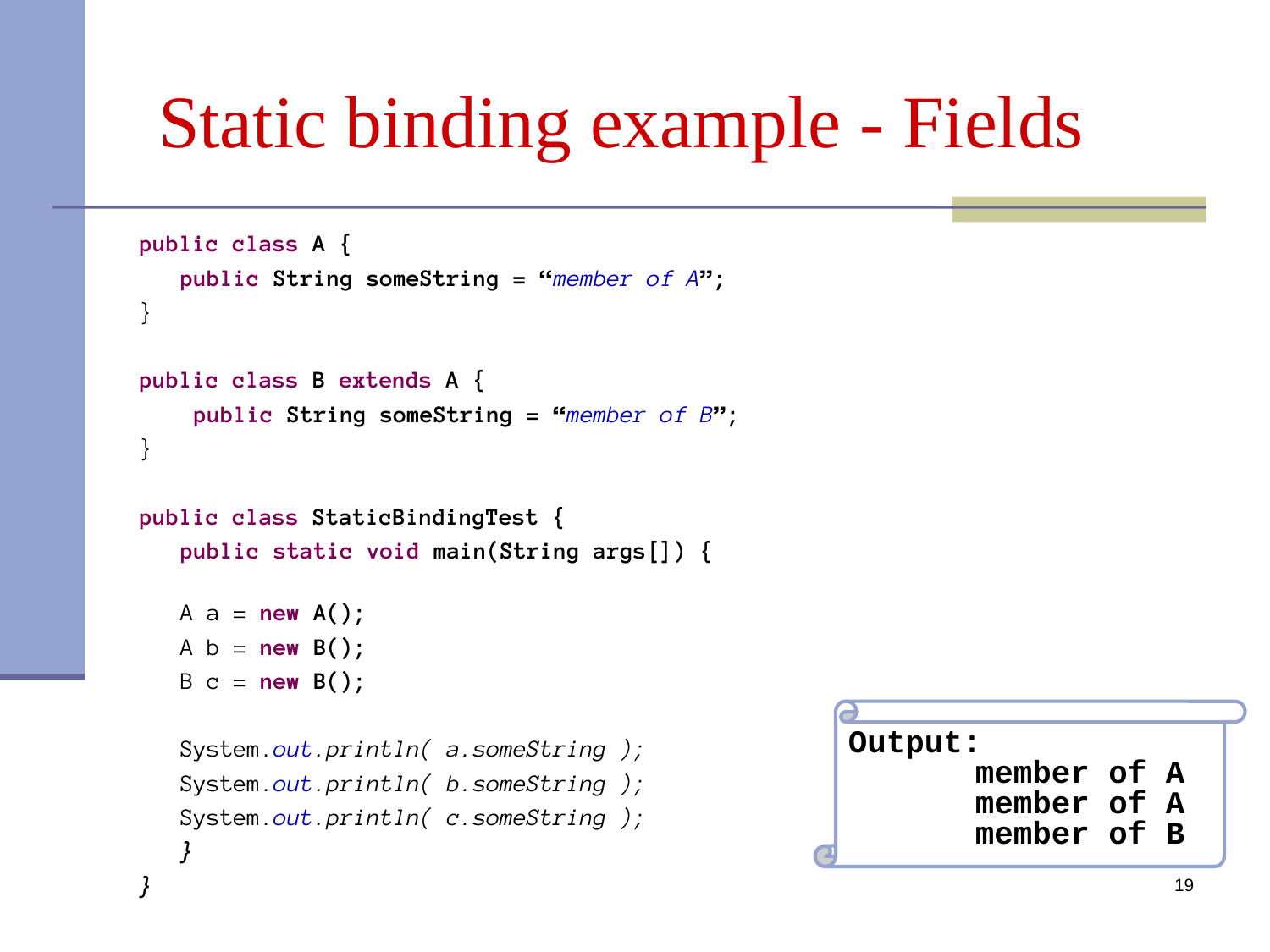

Static binding example - Fields
public class A {
	public String someString = “member of A”;
}

public class B extends A {
	 public String someString = “member of B”;
}

public class StaticBindingTest {
	public static void main(String args[]) {

		A a = new A();
		A b = new B();
		B c = new B();

		System.out.println( a.someString );
		System.out.println( b.someString );
		System.out.println( c.someString );
	}
}

Output:
	member of A
	member of A
	member of B
19